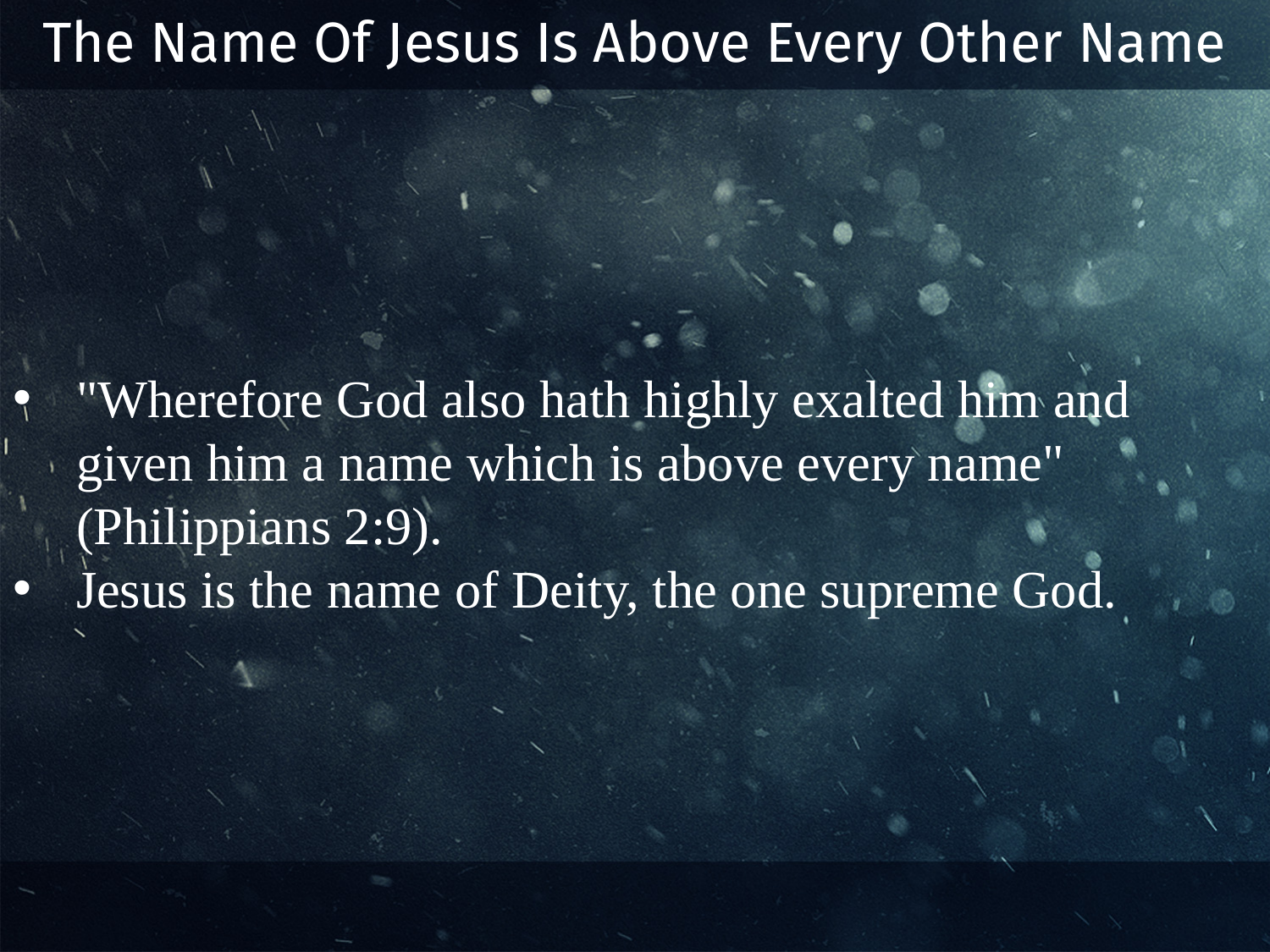

The Name Of Jesus Is Above Every Other Name
"Wherefore God also hath highly exalted him and given him a name which is above every name" (Philippians 2:9).
Jesus is the name of Deity, the one supreme God.